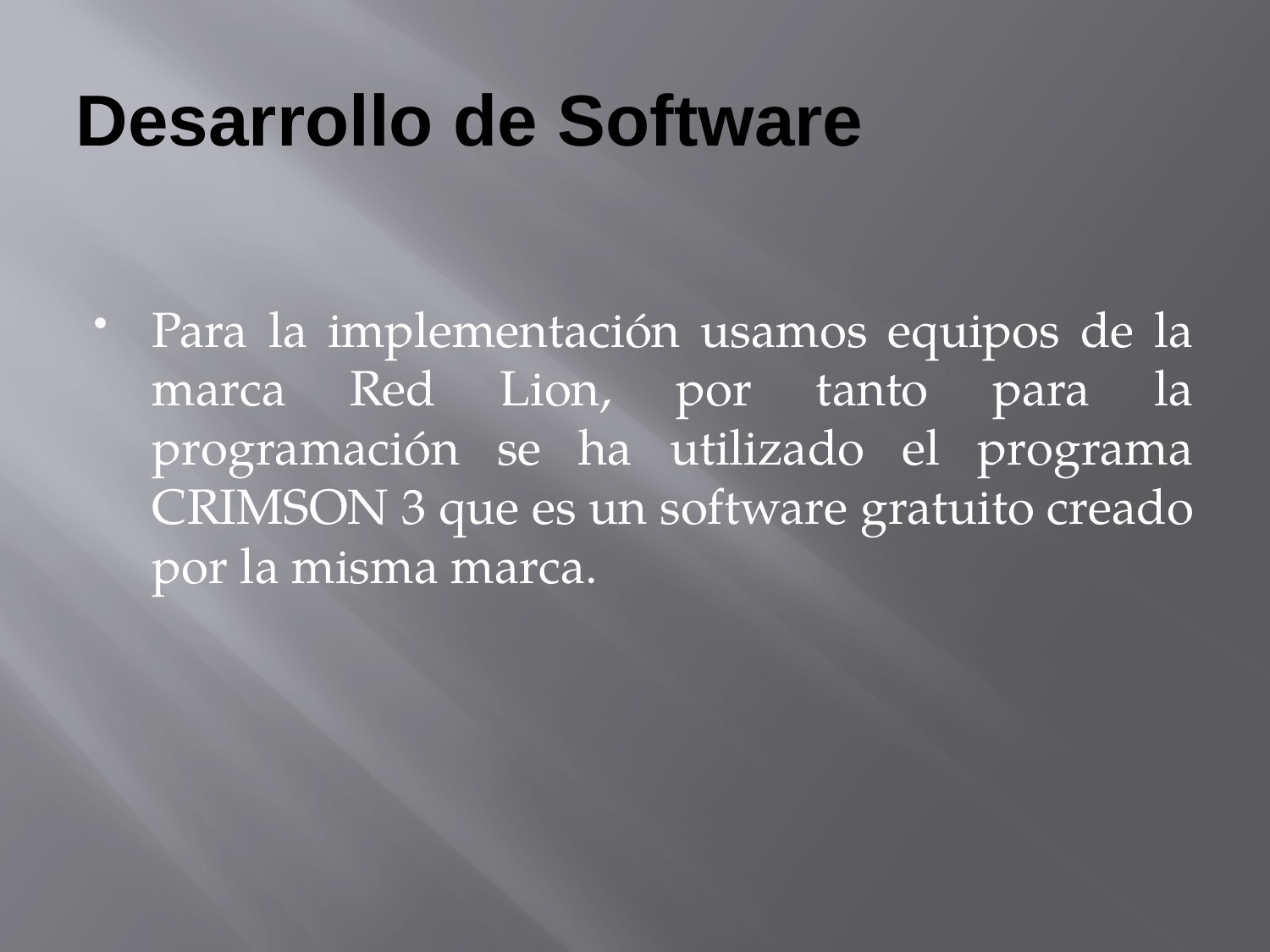

# Desarrollo de Software

Para la implementación usamos equipos de la marca Red Lion, por tanto para la programación se ha utilizado el programa CRIMSON 3 que es un software gratuito creado por la misma marca.